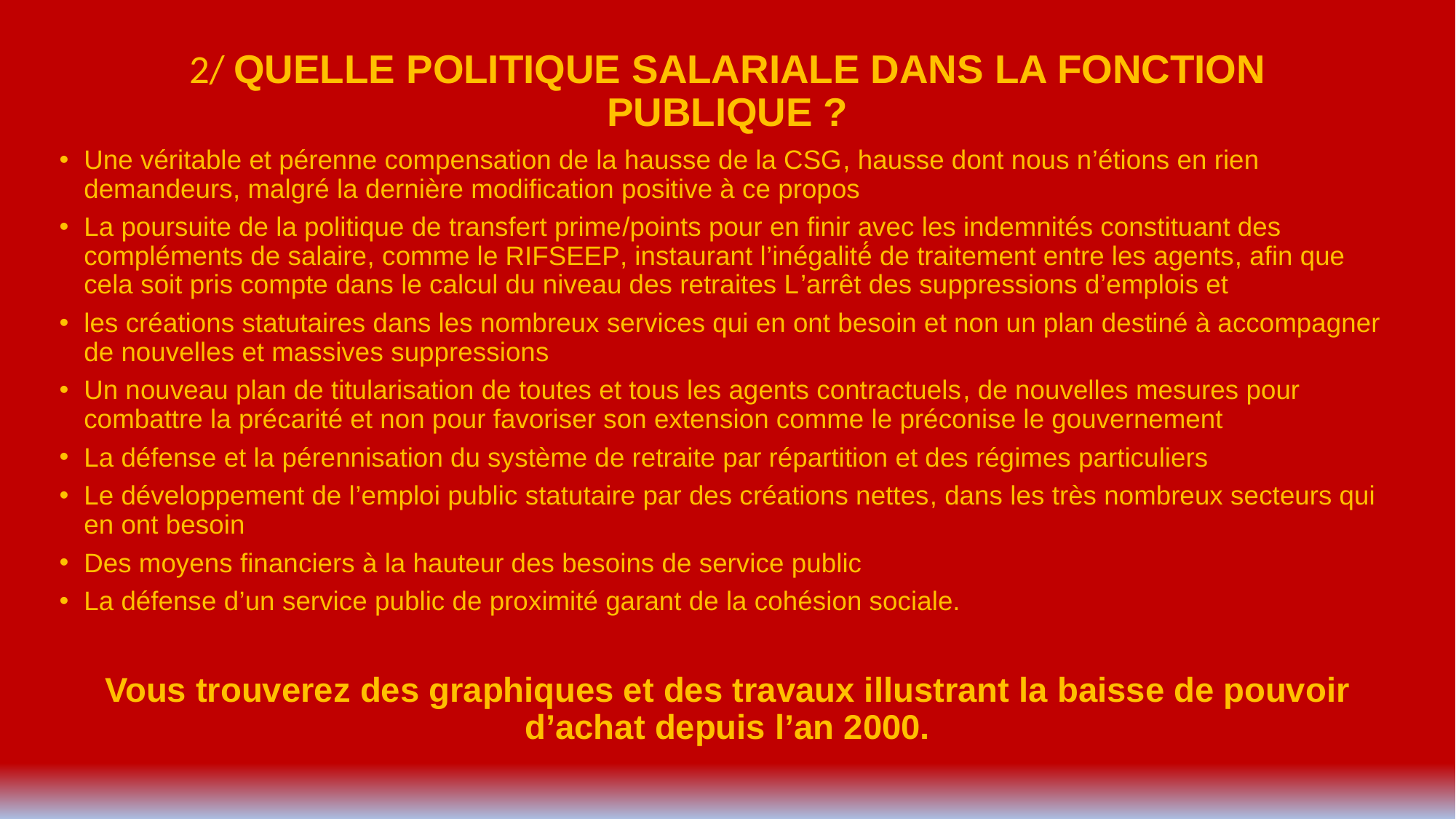

# 2/ QUELLE POLITIQUE SALARIALE DANS LA FONCTION PUBLIQUE ?
Une véritable et pérenne compensation de la hausse de la CSG, hausse dont nous n’étions en rien demandeurs, malgré la dernière modification positive à ce propos
La poursuite de la politique de transfert prime/points pour en finir avec les indemnités constituant des compléments de salaire, comme le RIFSEEP, instaurant l’inégalité́ de traitement entre les agents, afin que cela soit pris compte dans le calcul du niveau des retraites L’arrêt des suppressions d’emplois et
les créations statutaires dans les nombreux services qui en ont besoin et non un plan destiné à accompagner de nouvelles et massives suppressions
Un nouveau plan de titularisation de toutes et tous les agents contractuels, de nouvelles mesures pour combattre la précarité et non pour favoriser son extension comme le préconise le gouvernement
La défense et la pérennisation du système de retraite par répartition et des régimes particuliers
Le développement de l’emploi public statutaire par des créations nettes, dans les très nombreux secteurs qui en ont besoin
Des moyens financiers à la hauteur des besoins de service public
La défense d’un service public de proximité garant de la cohésion sociale.

Vous trouverez des graphiques et des travaux illustrant la baisse de pouvoir d’achat depuis l’an 2000.